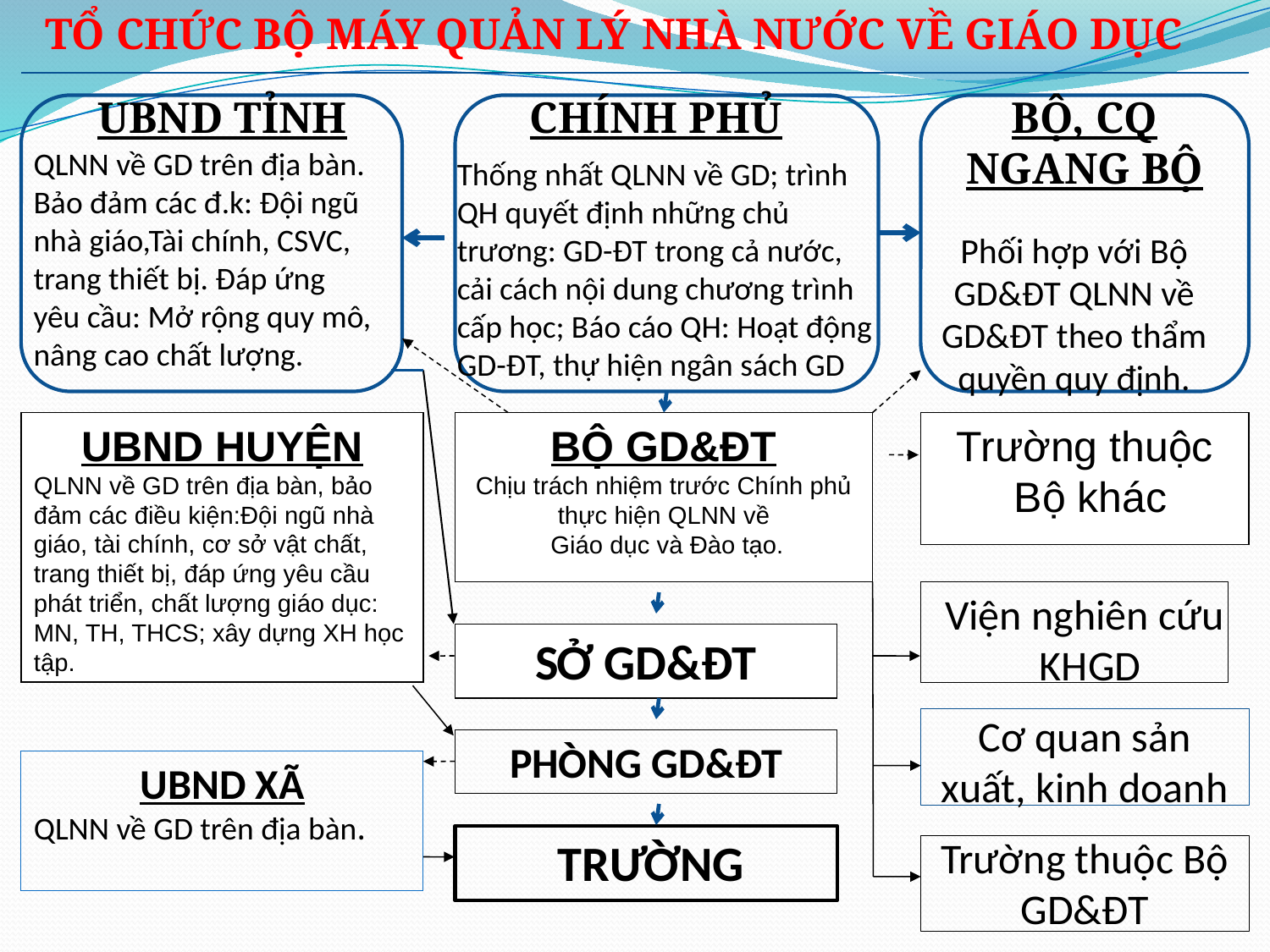

TỔ CHỨC BỘ MÁY QUẢN LÝ NHÀ NƯỚC VỀ GIÁO DỤC

UBND TỈNH
CHÍNH PHỦ
BỘ, CQ NGANG BỘ

QLNN về GD trên địa bàn. Bảo đảm các đ.k: Đội ngũ nhà giáo,Tài chính, CSVC, trang thiết bị. Đáp ứng yêu cầu: Mở rộng quy mô,
nâng cao chất lượng.

Thống nhất QLNN về GD; trình QH quyết định những chủ trương: GD-ĐT trong cả nước, cải cách nội dung chương trình cấp học; Báo cáo QH: Hoạt động GD-ĐT, thự hiện ngân sách GD
Phối hợp với Bộ GD&ĐT QLNN về GD&ĐT theo thẩm quyền quy định.

UBND HUYỆN
QLNN về GD trên địa bàn, bảo đảm các điều kiện:Đội ngũ nhà giáo, tài chính, cơ sở vật chất, trang thiết bị, đáp ứng yêu cầu phát triển, chất lượng giáo dục: MN, TH, THCS; xây dựng XH học tập.

BỘ GD&ĐT
Chịu trách nhiệm trước Chính phủ thực hiện QLNN về
 Giáo dục và Đào tạo.
Trường thuộc
 Bộ khác

Viện nghiên cứu
 KHGD

SỞ GD&ĐT

Cơ quan sản xuất, kinh doanh

PHÒNG GD&ĐT
UBND XÃ
QLNN về GD trên địa bàn.

Trường thuộc Bộ GD&ĐT

TRƯỜNG